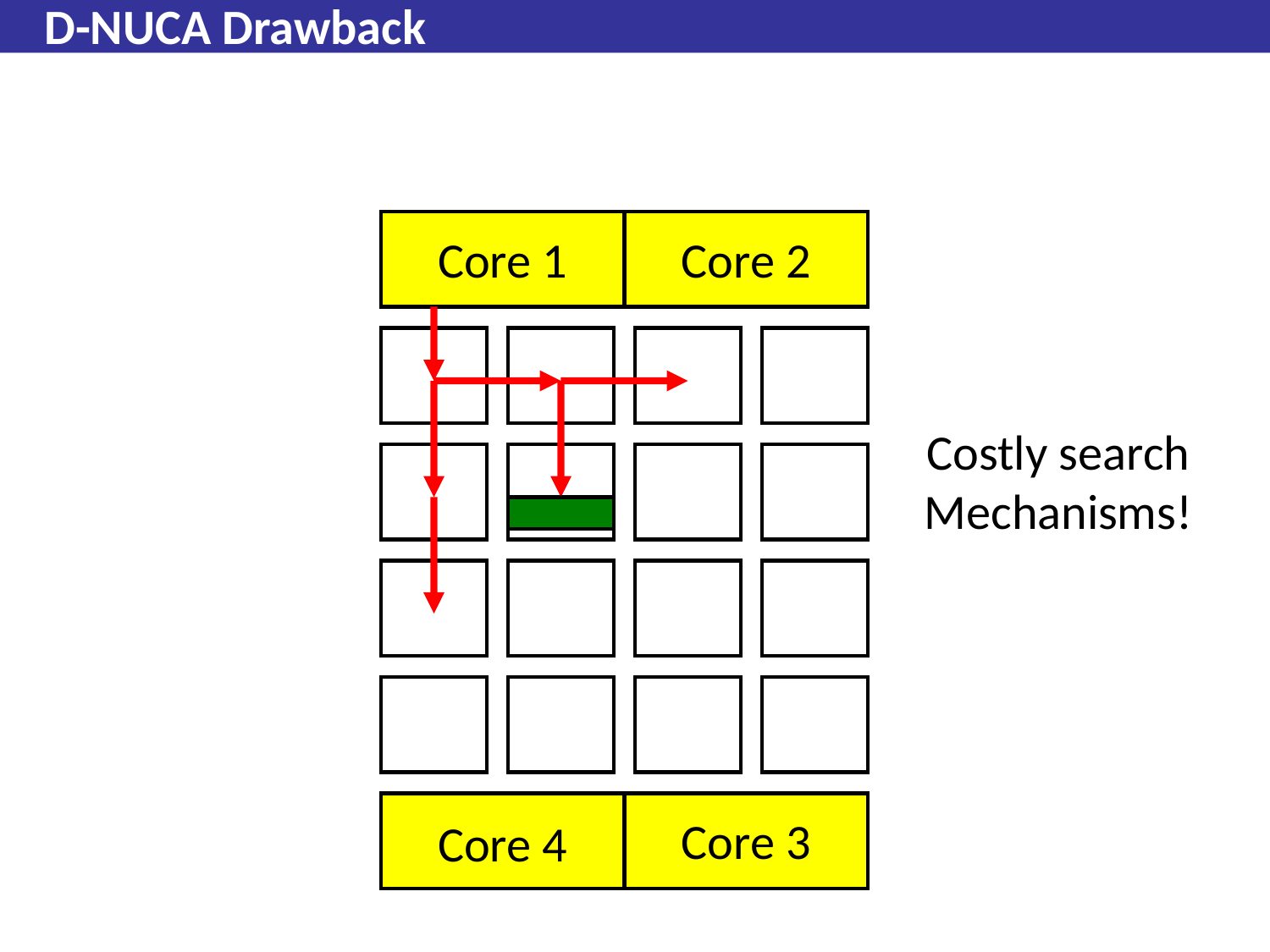

# D-NUCA Drawback

Core 1
Core 2

Costly search Mechanisms!

Core 3
Core 4
383